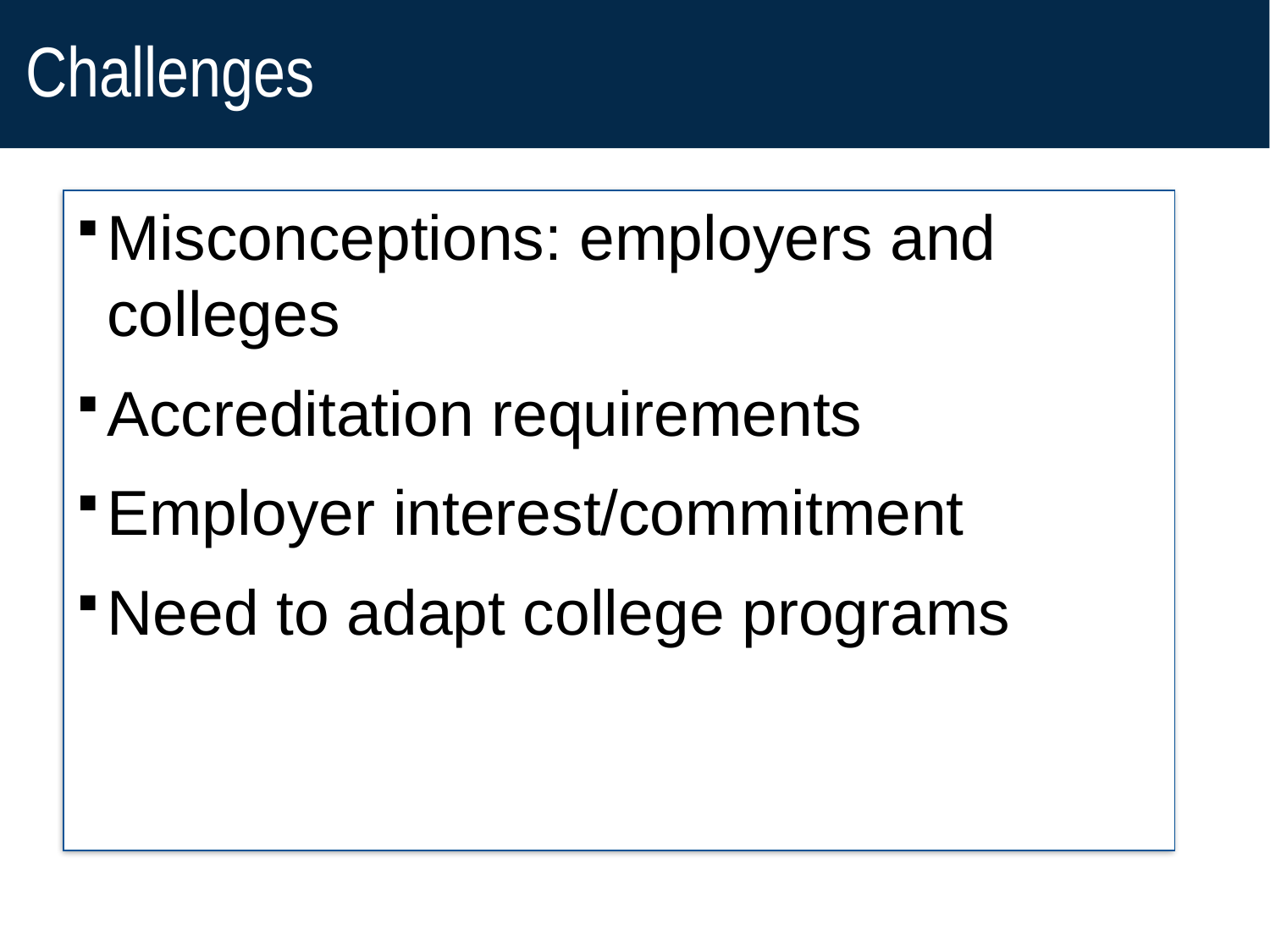

# Challenges
Misconceptions: employers and colleges
Accreditation requirements
Employer interest/commitment
Need to adapt college programs